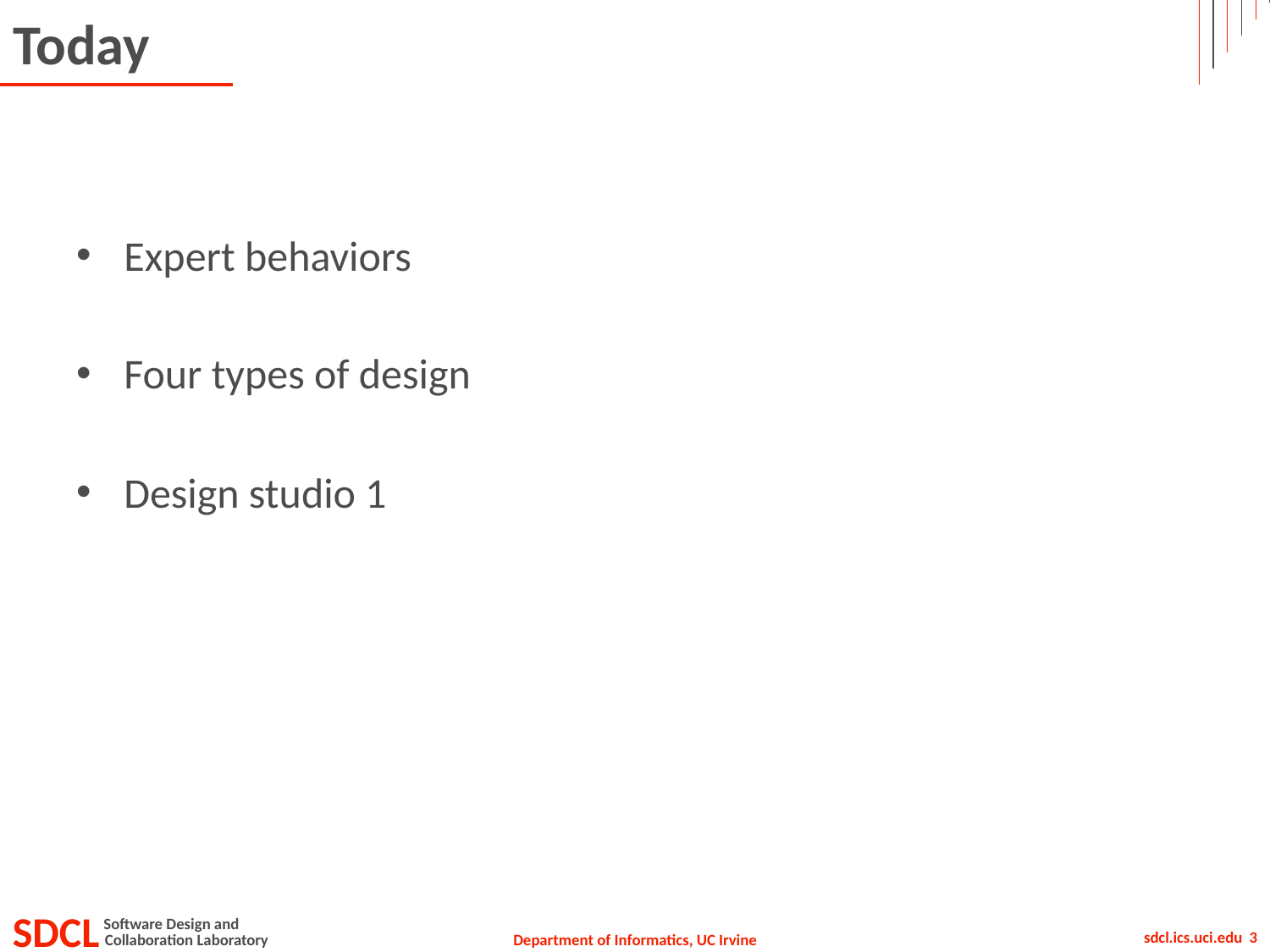

# Today
Expert behaviors

Four types of design

Design studio 1